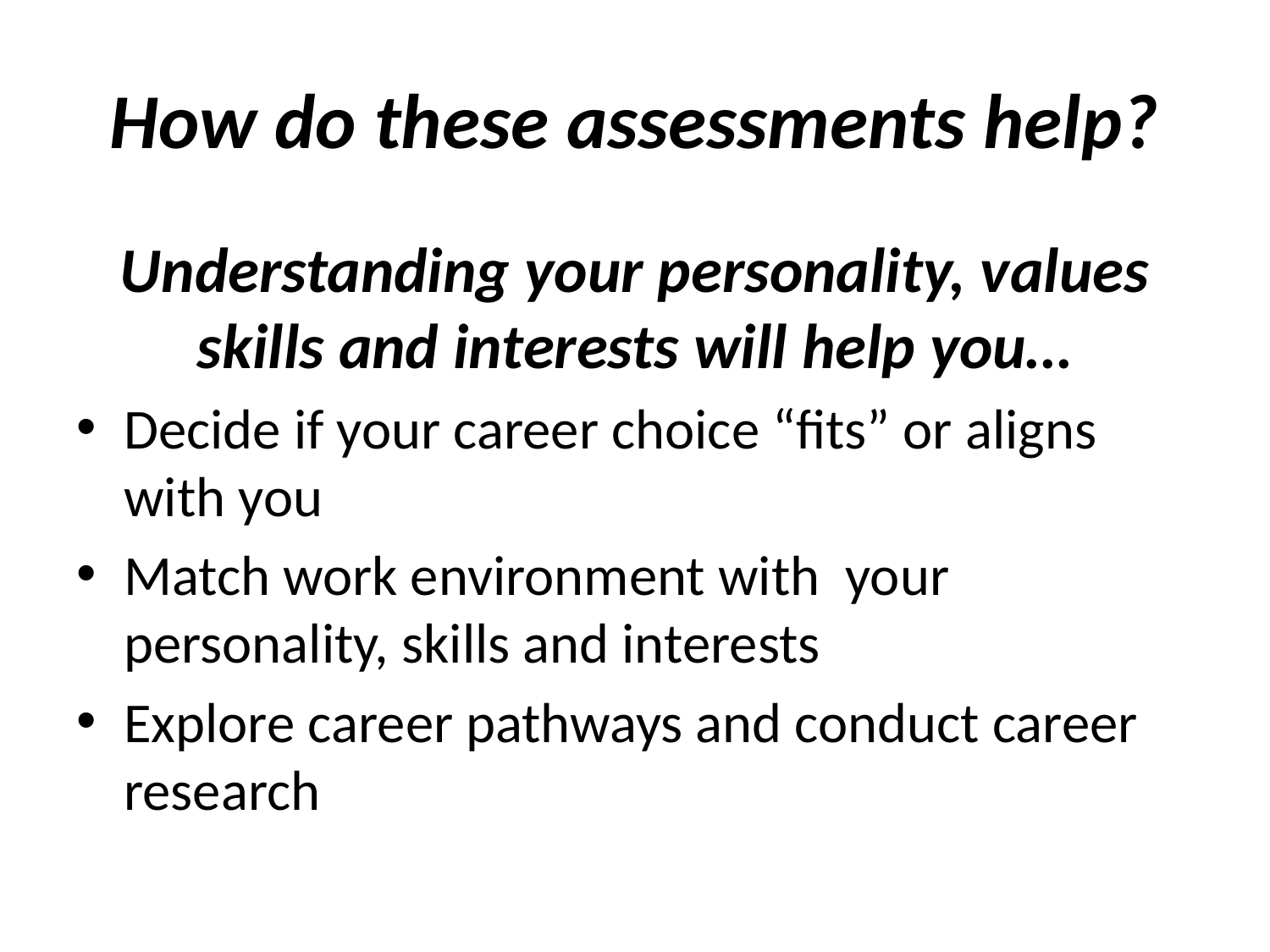

# How do these assessments help?
Understanding your personality, values skills and interests will help you…
Decide if your career choice “fits” or aligns with you
Match work environment with  your personality, skills and interests
Explore career pathways and conduct career research